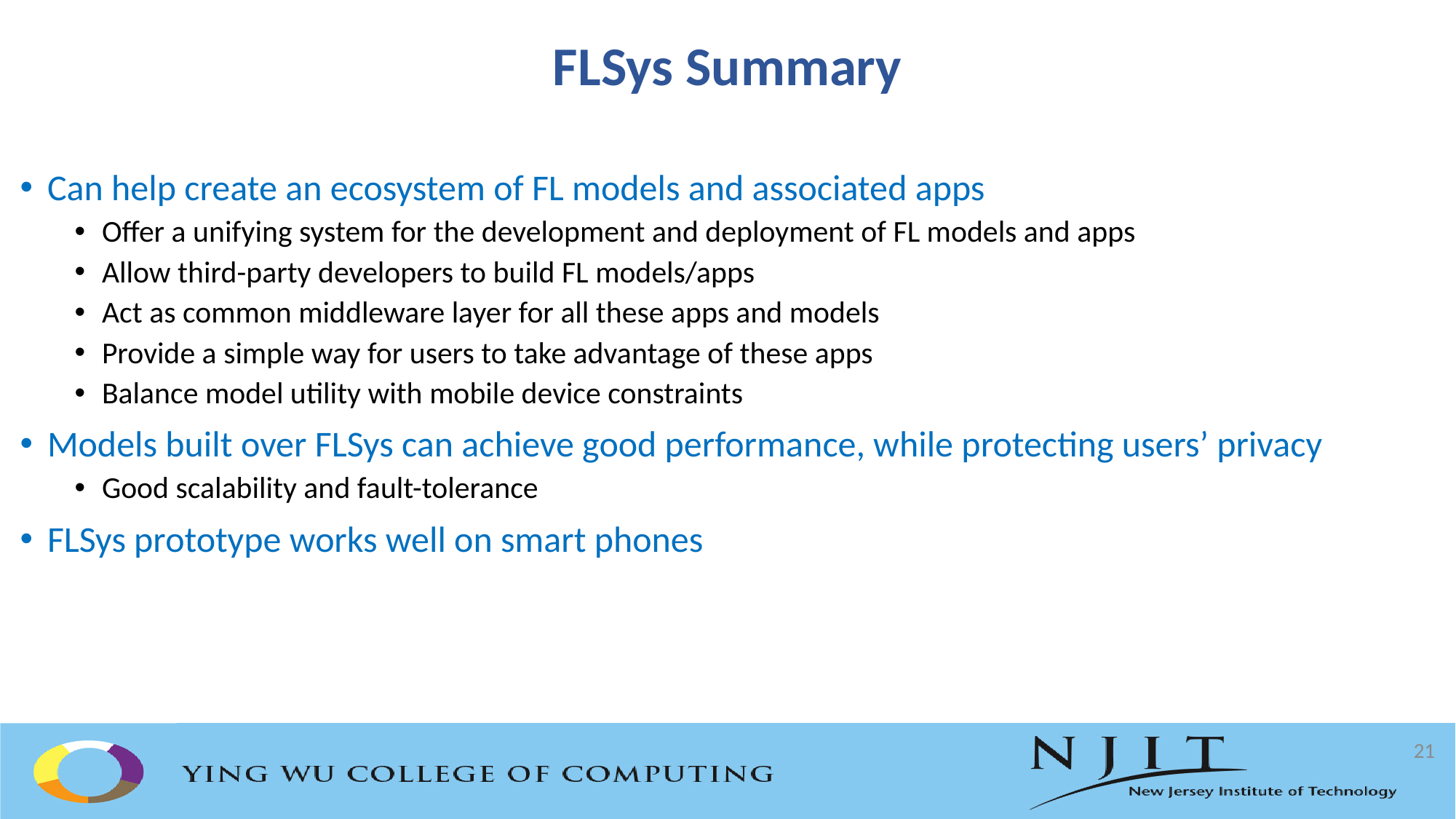

# FLSys Summary
Can help create an ecosystem of FL models and associated apps
Offer a unifying system for the development and deployment of FL models and apps
Allow third-party developers to build FL models/apps
Act as common middleware layer for all these apps and models
Provide a simple way for users to take advantage of these apps
Balance model utility with mobile device constraints
Models built over FLSys can achieve good performance, while protecting users’ privacy
Good scalability and fault-tolerance
FLSys prototype works well on smart phones

21